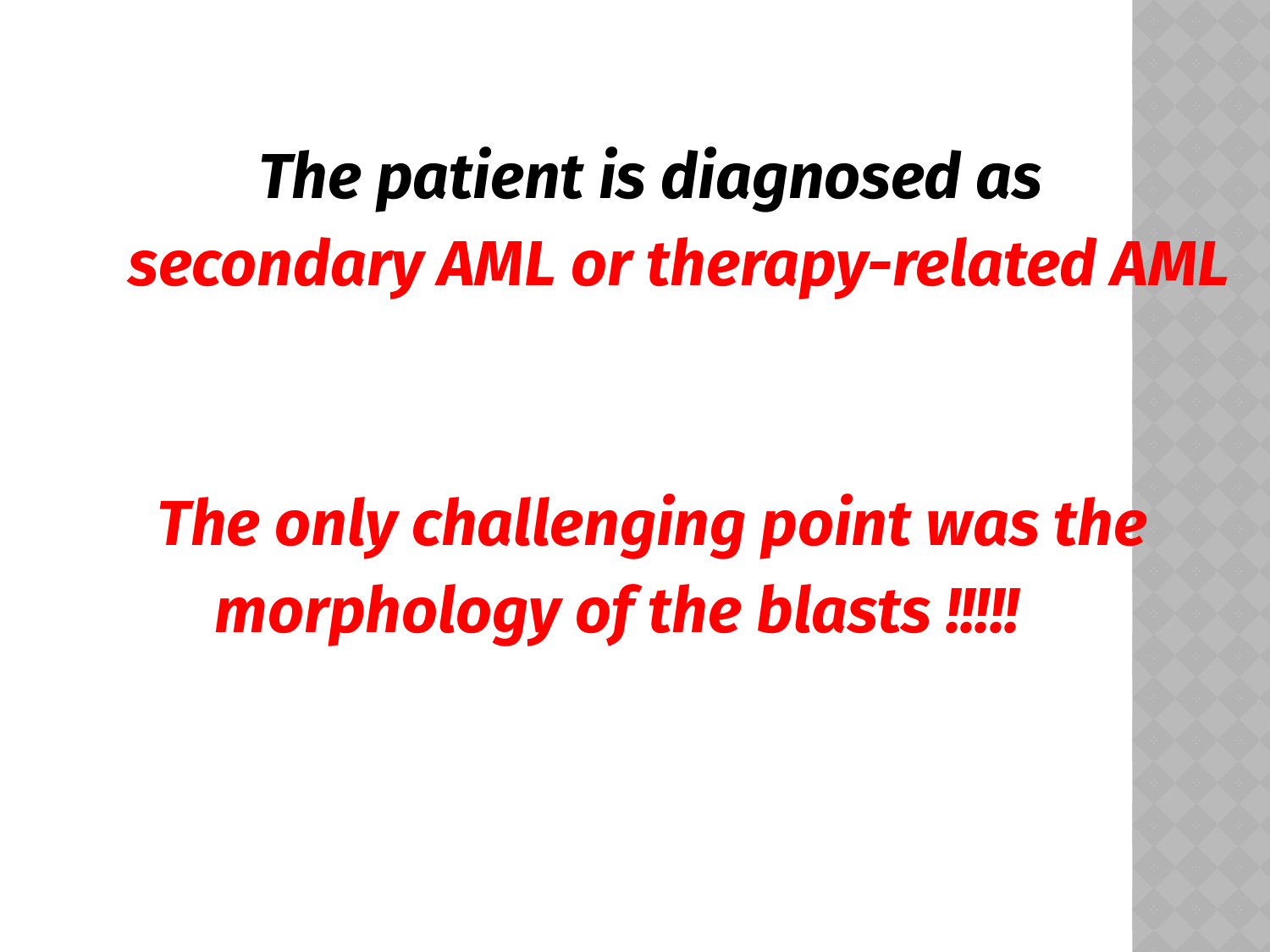

The patient is diagnosed as
      secondary AML or therapy-related AML

        The only challenging point was the
            morphology of the blasts !!!!!